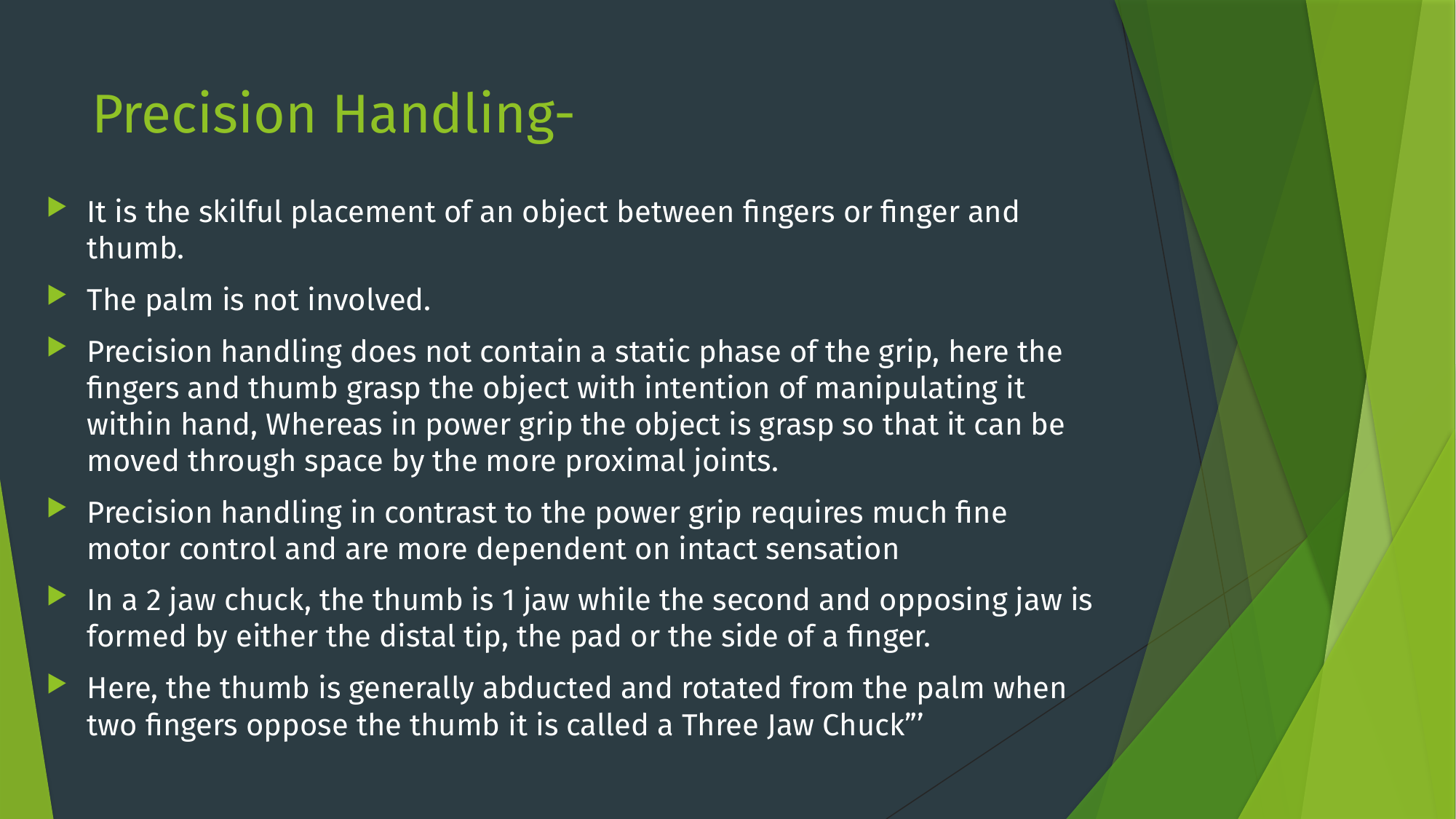

# Precision Handling-
It is the skilful placement of an object between fingers or finger and thumb.
The palm is not involved.
Precision handling does not contain a static phase of the grip, here the fingers and thumb grasp the object with intention of manipulating it within hand, Whereas in power grip the object is grasp so that it can be moved through space by the more proximal joints.
Precision handling in contrast to the power grip requires much fine motor control and are more dependent on intact sensation
In a 2 jaw chuck, the thumb is 1 jaw while the second and opposing jaw is formed by either the distal tip, the pad or the side of a finger.
Here, the thumb is generally abducted and rotated from the palm when two fingers oppose the thumb it is called a Three Jaw Chuck”’